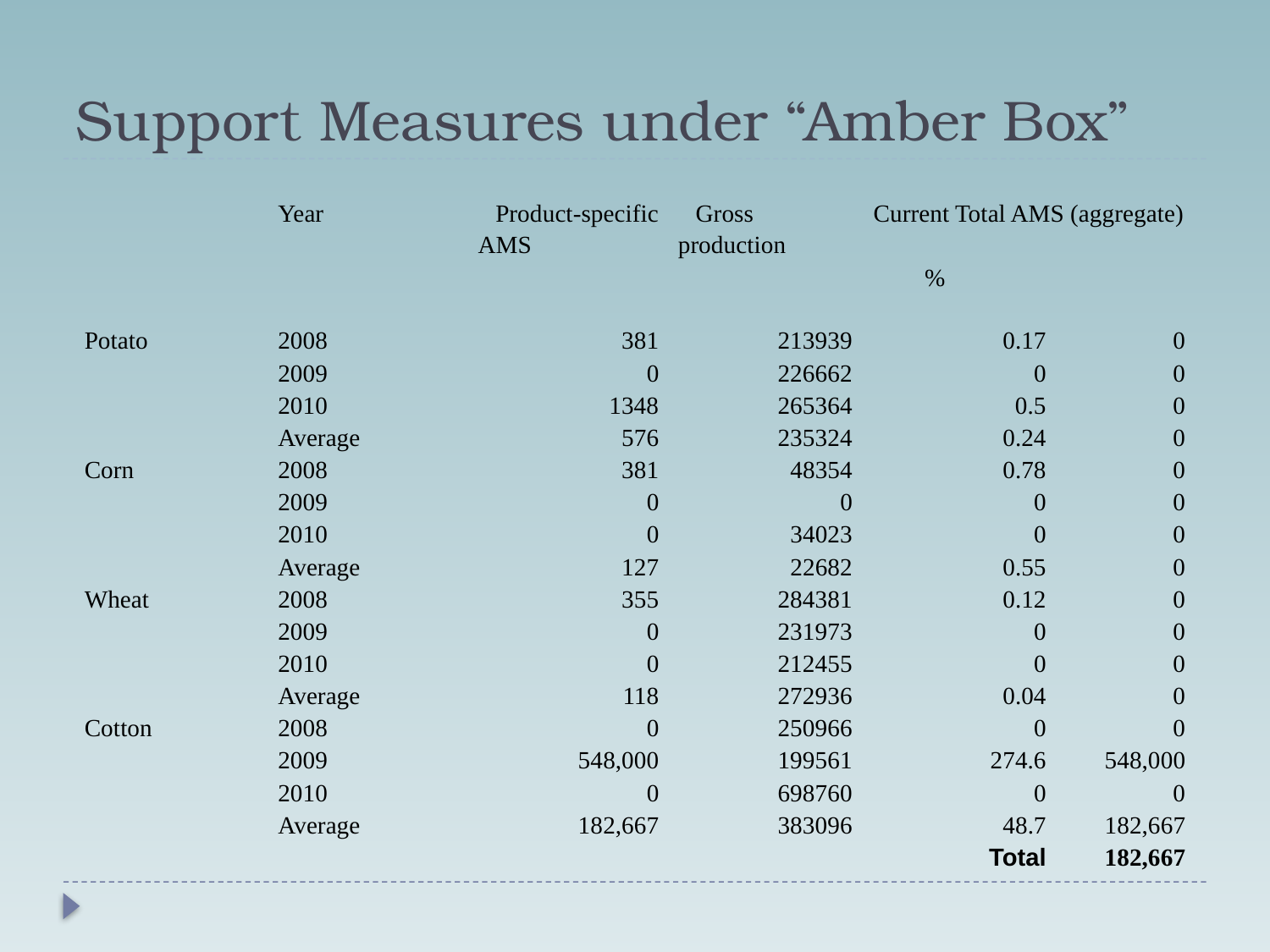

# Support Measures under “Amber Box”
|  | Year | Product-specific AMS | Gross production | Current Total AMS (aggregate) |  |
| --- | --- | --- | --- | --- | --- |
|  |  |  |  | % |  |
| Potato | 2008 | 381 | 213939 | 0.17 | 0 |
|  | 2009 | 0 | 226662 | 0 | 0 |
|  | 2010 | 1348 | 265364 | 0.5 | 0 |
|  | Average | 576 | 235324 | 0.24 | 0 |
| Corn | 2008 | 381 | 48354 | 0.78 | 0 |
|  | 2009 | 0 | 0 | 0 | 0 |
|  | 2010 | 0 | 34023 | 0 | 0 |
|  | Average | 127 | 22682 | 0.55 | 0 |
| Wheat | 2008 | 355 | 284381 | 0.12 | 0 |
|  | 2009 | 0 | 231973 | 0 | 0 |
|  | 2010 | 0 | 212455 | 0 | 0 |
|  | Average | 118 | 272936 | 0.04 | 0 |
| Cotton | 2008 | 0 | 250966 | 0 | 0 |
|  | 2009 | 548,000 | 199561 | 274.6 | 548,000 |
|  | 2010 | 0 | 698760 | 0 | 0 |
|  | Average | 182,667 | 383096 | 48.7 | 182,667 |
| Total |  |  |  |  | 182,667 |